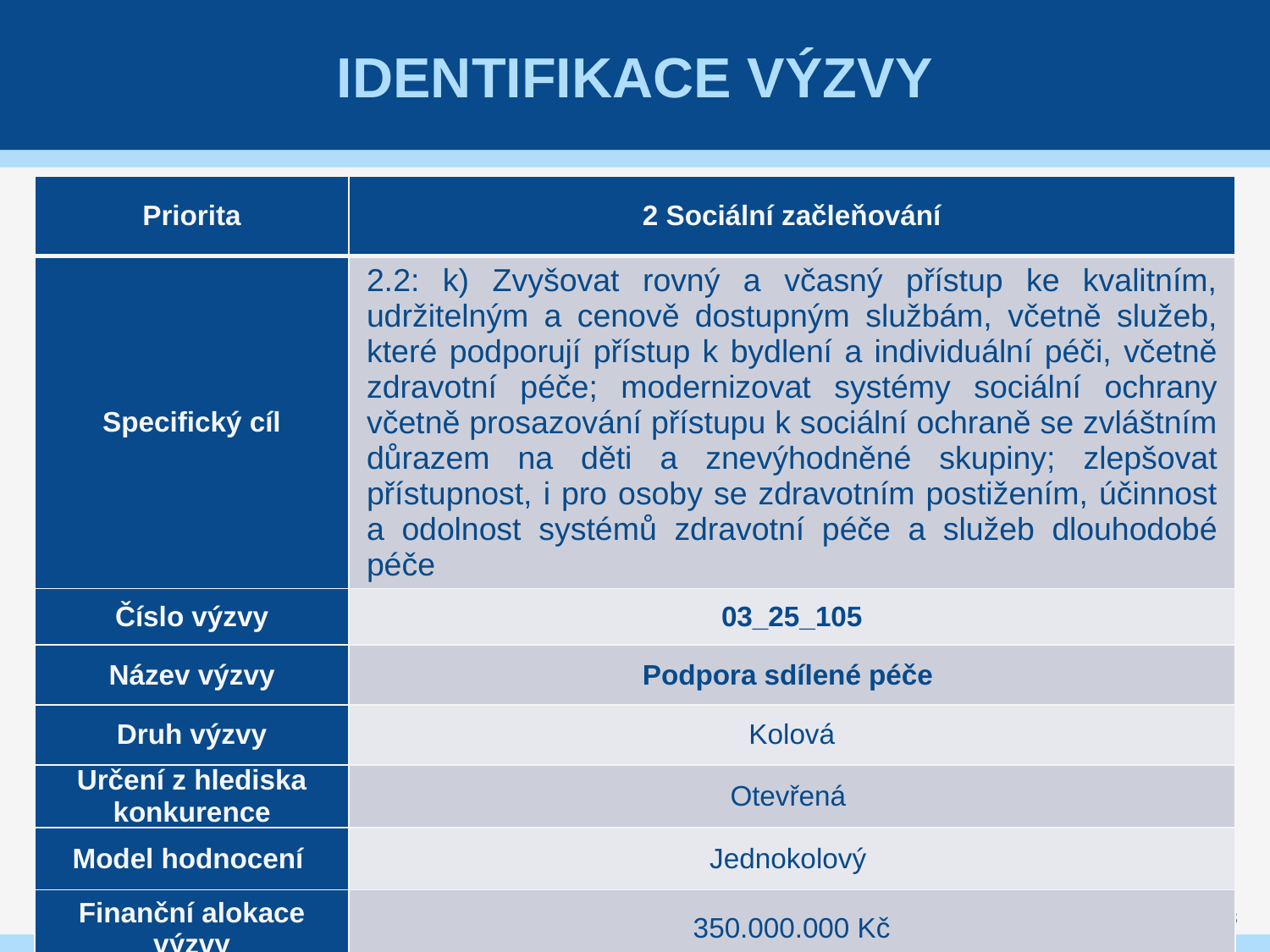

# Identifikace výzvy
| Priorita | 2 Sociální začleňování |
| --- | --- |
| Specifický cíl | 2.2: k) Zvyšovat rovný a včasný přístup ke kvalitním, udržitelným a cenově dostupným službám, včetně služeb, které podporují přístup k bydlení a individuální péči, včetně zdravotní péče; modernizovat systémy sociální ochrany včetně prosazování přístupu k sociální ochraně se zvláštním důrazem na děti a znevýhodněné skupiny; zlepšovat přístupnost, i pro osoby se zdravotním postižením, účinnost a odolnost systémů zdravotní péče a služeb dlouhodobé péče |
| Číslo výzvy | 03\_25\_105 |
| Název výzvy | Podpora sdílené péče |
| Druh výzvy | Kolová |
| Určení z hlediska konkurence | Otevřená |
| Model hodnocení | Jednokolový |
| Finanční alokace výzvy | 350.000.000 Kč |
3